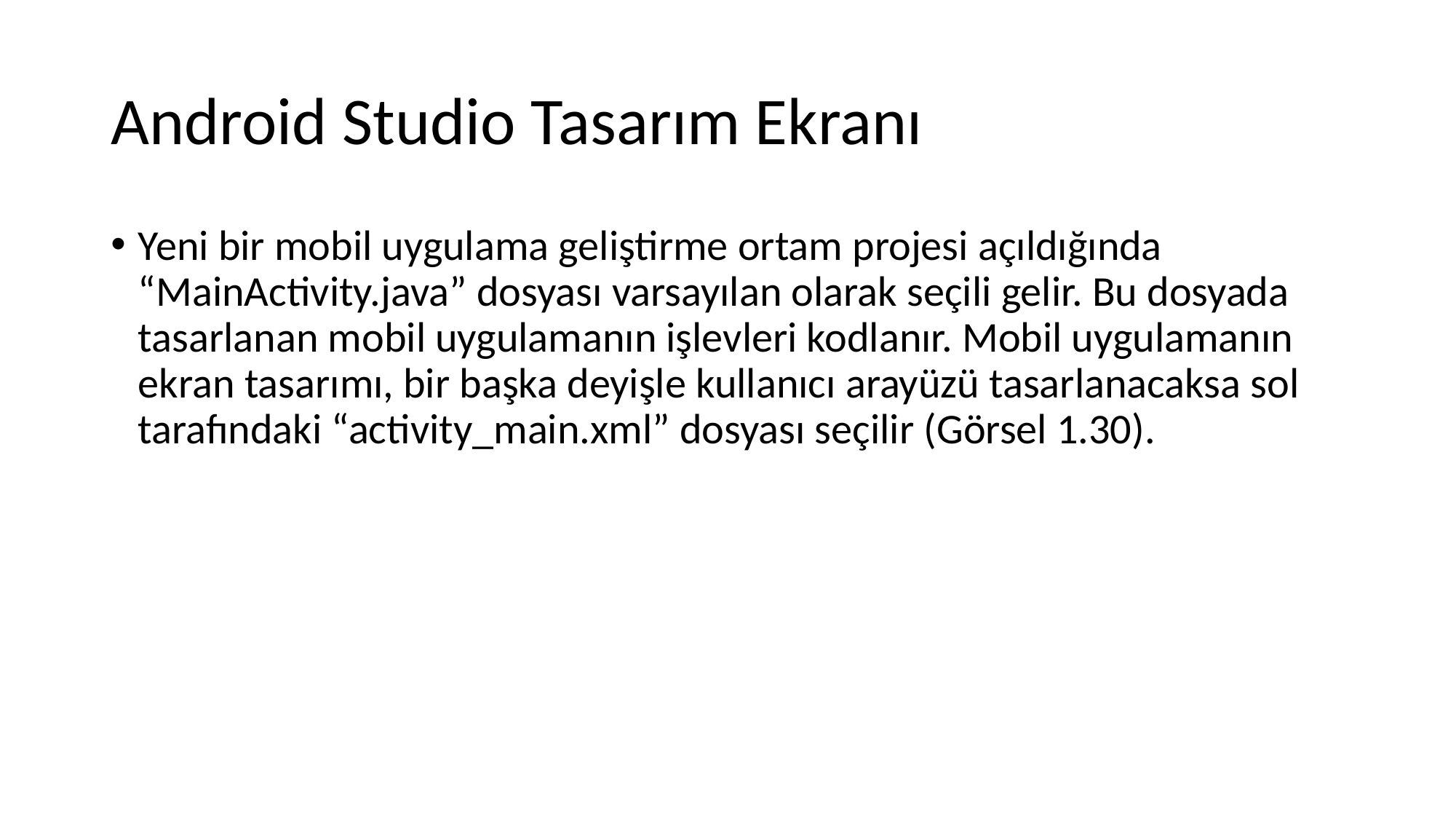

# Android Studio Tasarım Ekranı
Yeni bir mobil uygulama geliştirme ortam projesi açıldığında “MainActivity.java” dosyası varsayılan olarak seçili gelir. Bu dosyada tasarlanan mobil uygulamanın işlevleri kodlanır. Mobil uygulamanın ekran tasarımı, bir başka deyişle kullanıcı arayüzü tasarlanacaksa sol tarafındaki “activity_main.xml” dosyası seçilir (Görsel 1.30).